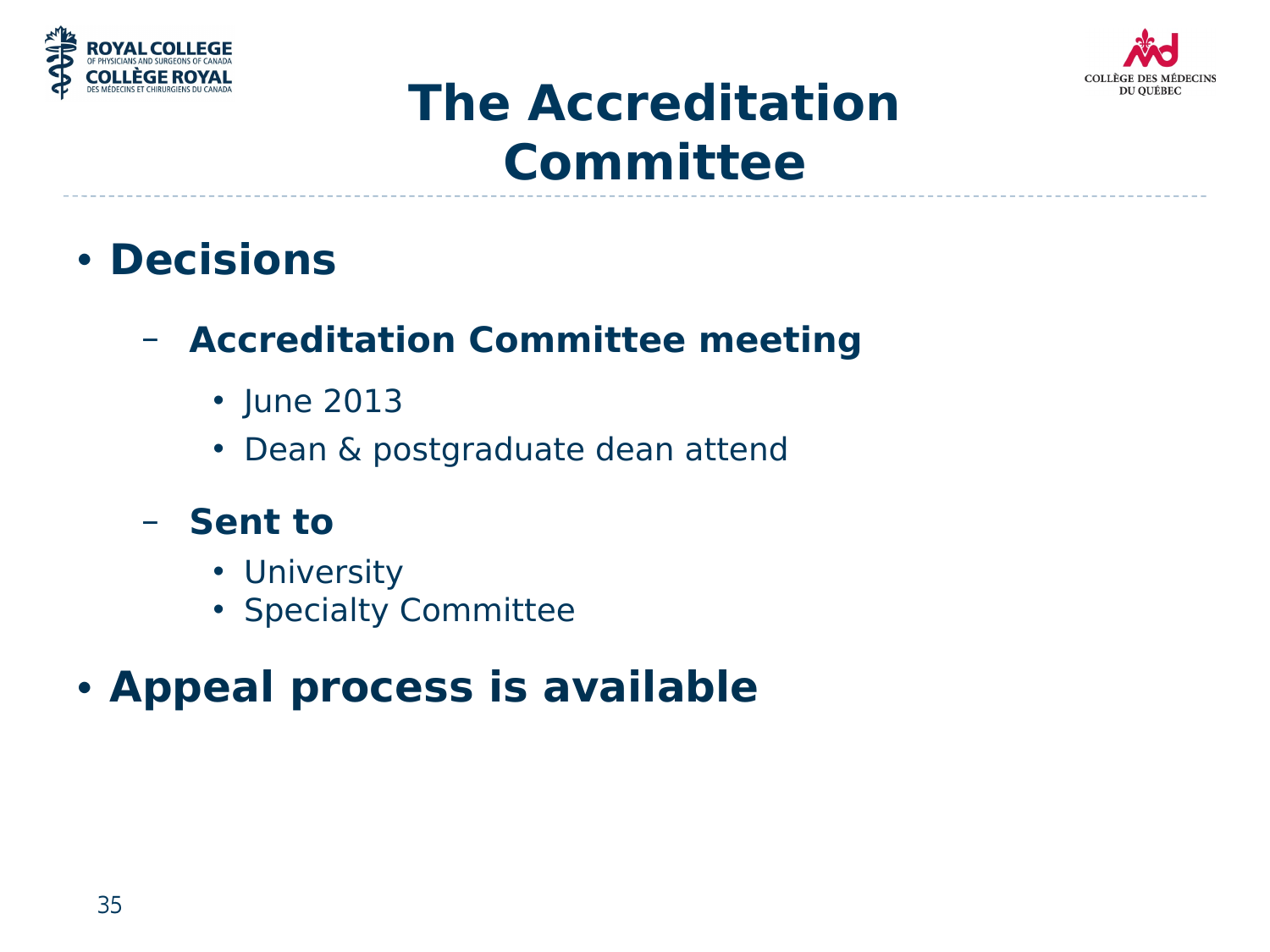

# The Accreditation Committee
Decisions
Accreditation Committee meeting
June 2013
Dean & postgraduate dean attend
Sent to
University
Specialty Committee
Appeal process is available
35